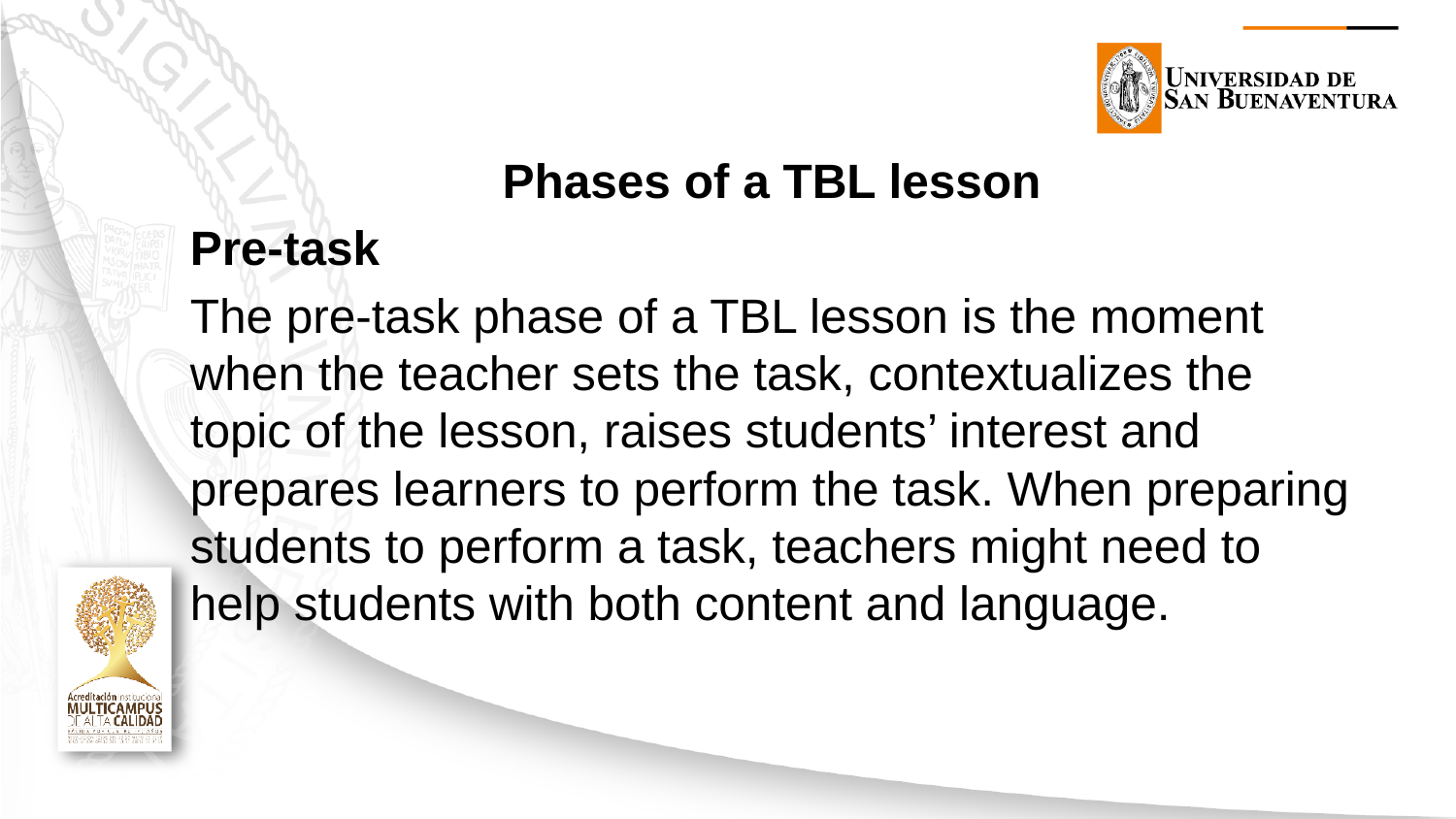

Phases of a TBL lesson
Pre-task
The pre-task phase of a TBL lesson is the moment when the teacher sets the task, contextualizes the topic of the lesson, raises students’ interest and prepares learners to perform the task. When preparing students to perform a task, teachers might need to help students with both content and language.